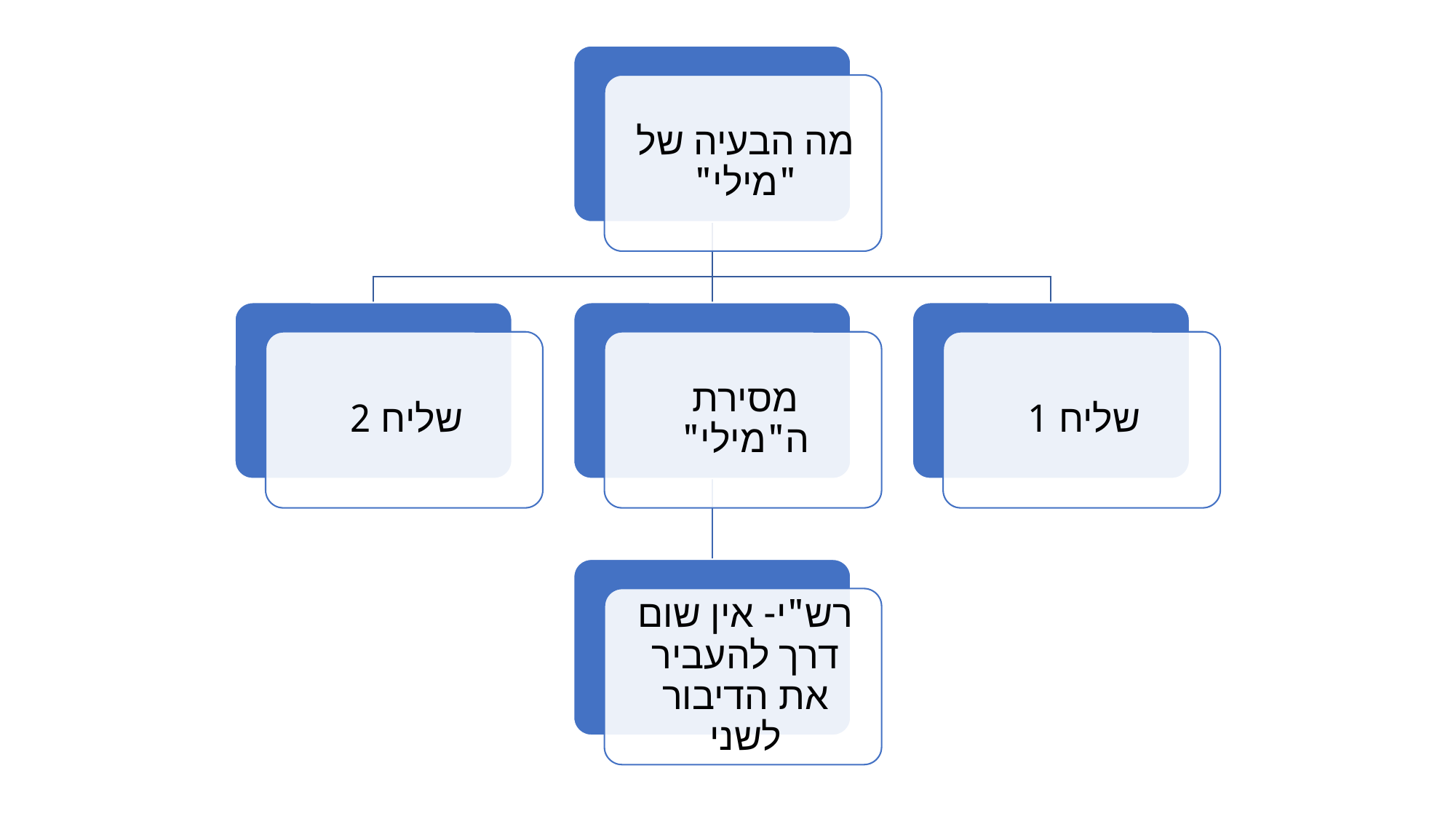

מה הבעיה של "מילי"
שליח 1
מסירת ה"מילי"
רש"י- אין שום דרך להעביר את הדיבור לשני
שליח 2